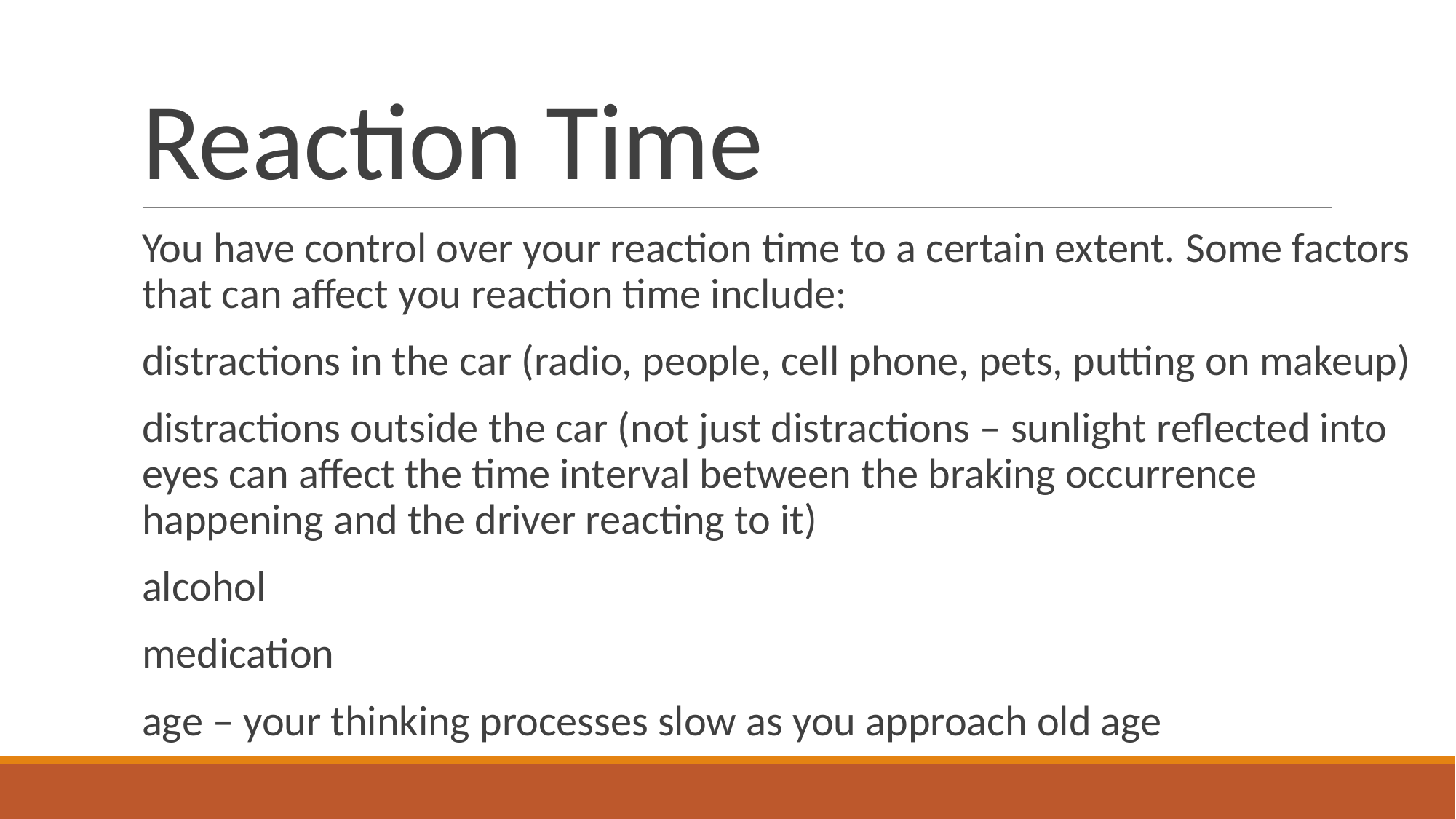

# Reaction Time
You have control over your reaction time to a certain extent. Some factors that can affect you reaction time include:
distractions in the car (radio, people, cell phone, pets, putting on makeup)
distractions outside the car (not just distractions – sunlight reflected into eyes can affect the time interval between the braking occurrence happening and the driver reacting to it)
alcohol
medication
age – your thinking processes slow as you approach old age